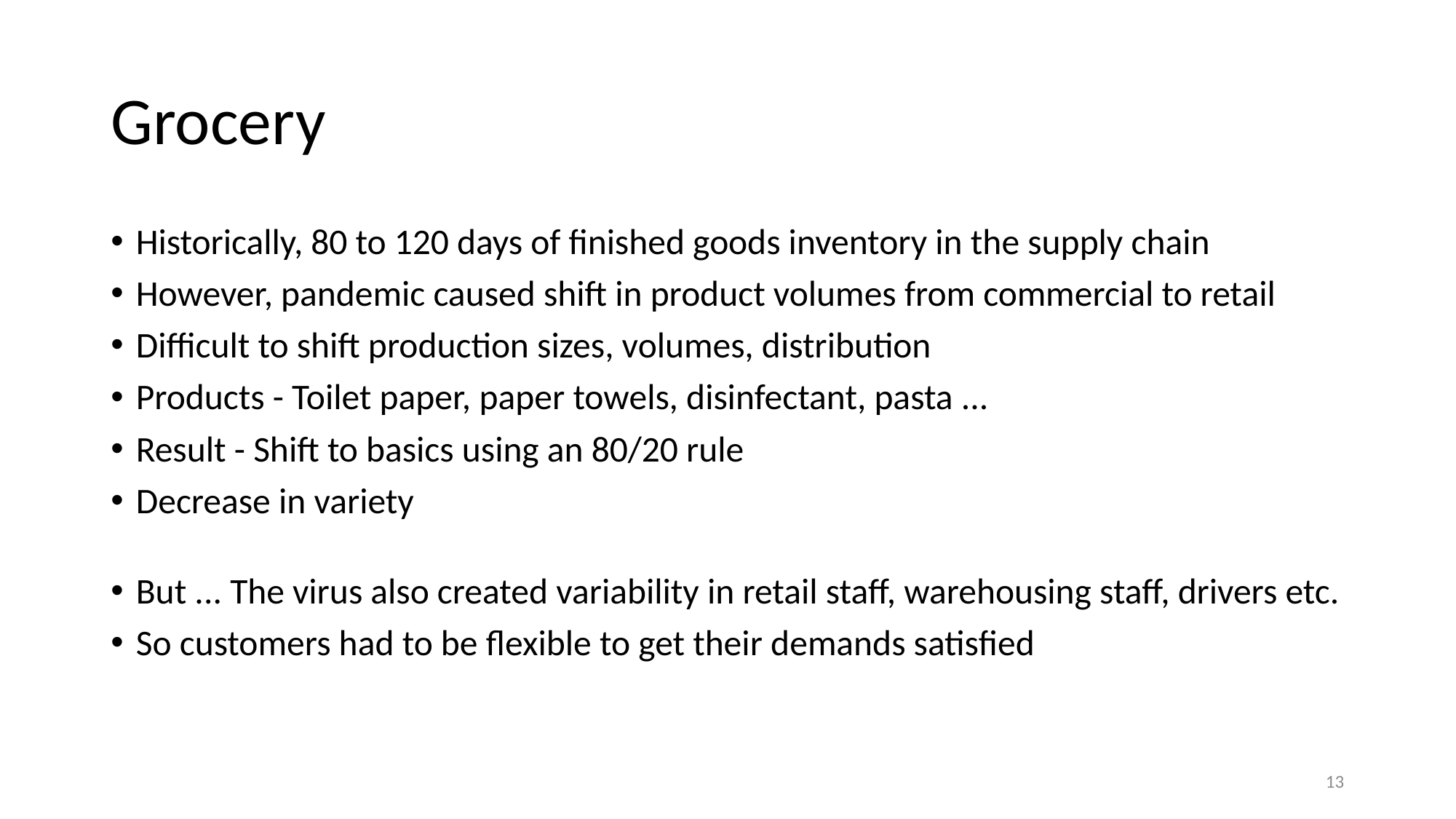

# Grocery
Historically, 80 to 120 days of finished goods inventory in the supply chain
However, pandemic caused shift in product volumes from commercial to retail
Difficult to shift production sizes, volumes, distribution
Products - Toilet paper, paper towels, disinfectant, pasta ...
Result - Shift to basics using an 80/20 rule
Decrease in variety
But ... The virus also created variability in retail staff, warehousing staff, drivers etc.
So customers had to be flexible to get their demands satisfied
13